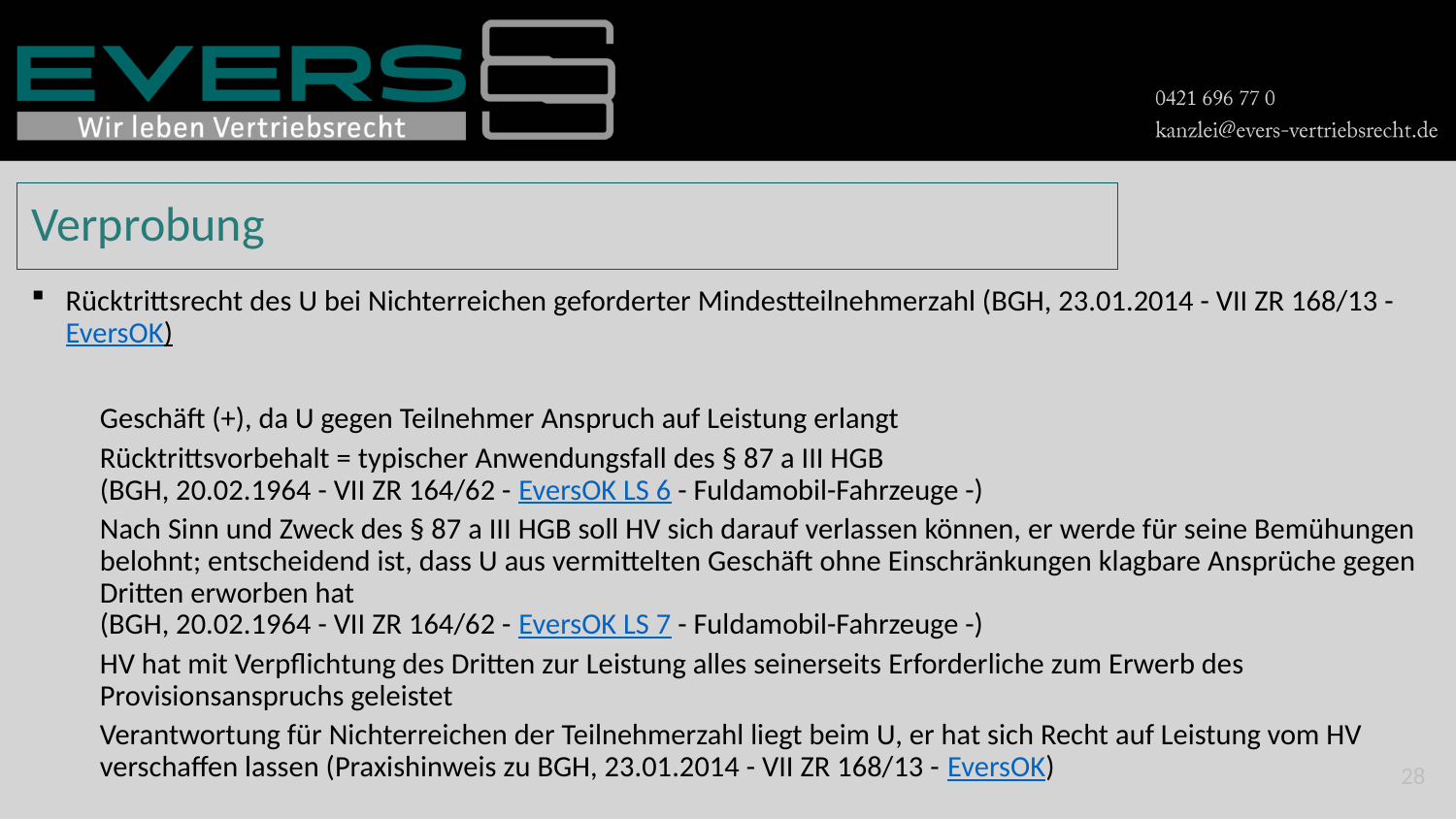

# Verprobung
Rücktrittsrecht des U bei Nichterreichen geforderter Mindestteilnehmerzahl (BGH, 23.01.2014 - VII ZR 168/13 - EversOK)

Geschäft (+), da U gegen Teilnehmer Anspruch auf Leistung erlangt
Rücktrittsvorbehalt = typischer Anwendungsfall des § 87 a III HGB
(BGH, 20.02.1964 - VII ZR 164/62 - EversOK LS 6 - Fuldamobil-Fahrzeuge -)
Nach Sinn und Zweck des § 87 a III HGB soll HV sich darauf verlassen können, er werde für seine Bemühungen belohnt; entscheidend ist, dass U aus vermittelten Geschäft ohne Einschränkungen klagbare Ansprüche gegen Dritten erworben hat
(BGH, 20.02.1964 - VII ZR 164/62 - EversOK LS 7 - Fuldamobil-Fahrzeuge -)
HV hat mit Verpflichtung des Dritten zur Leistung alles seinerseits Erforderliche zum Erwerb des Provisionsanspruchs geleistet
Verantwortung für Nichterreichen der Teilnehmerzahl liegt beim U, er hat sich Recht auf Leistung vom HV verschaffen lassen (Praxishinweis zu BGH, 23.01.2014 - VII ZR 168/13 - EversOK)
28